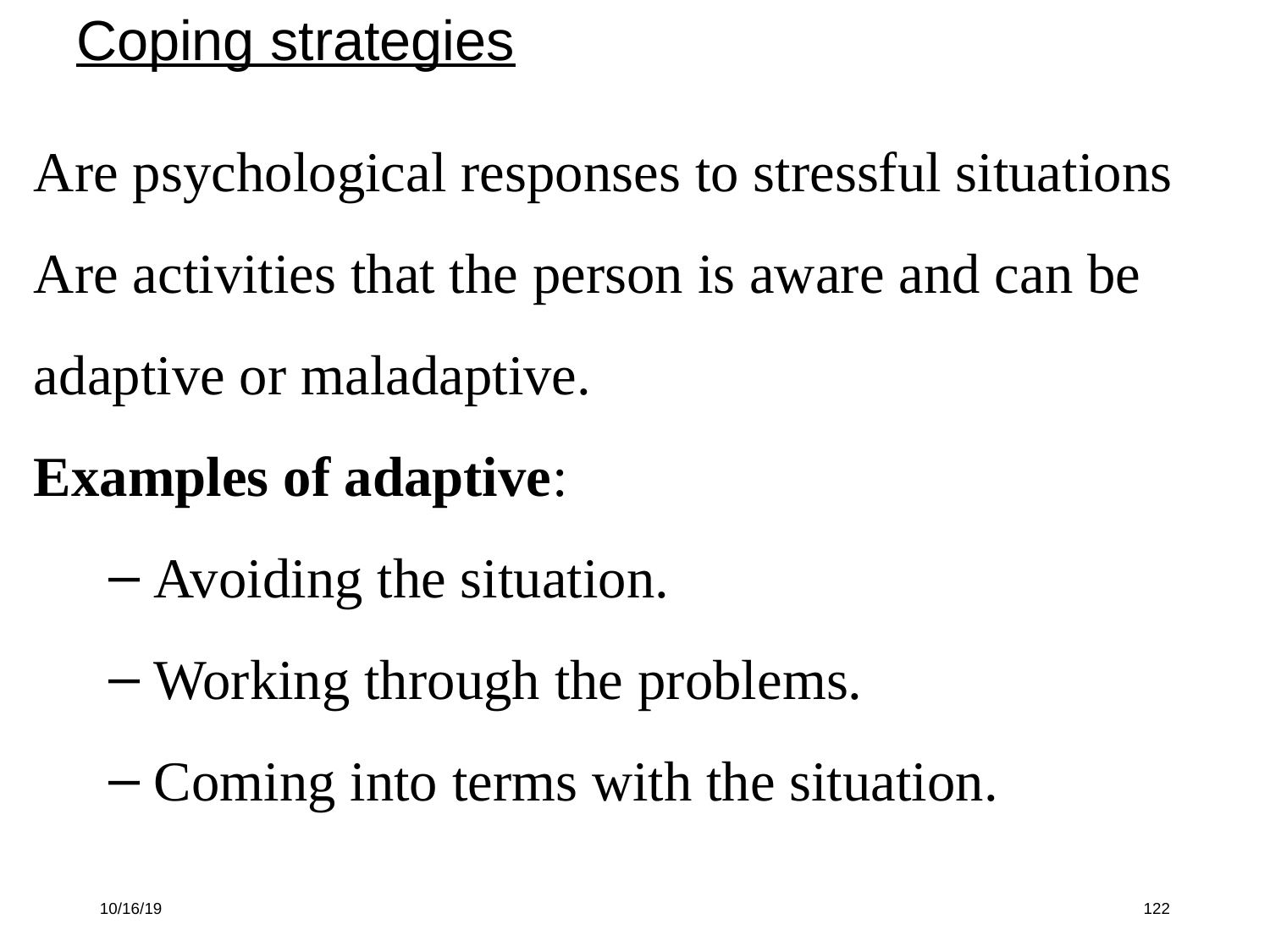

Coping strategies
Are psychological responses to stressful situations
Are activities that the person is aware and can be adaptive or maladaptive.
Examples of adaptive:
Avoiding the situation.
Working through the problems.
Coming into terms with the situation.
10/16/19
122